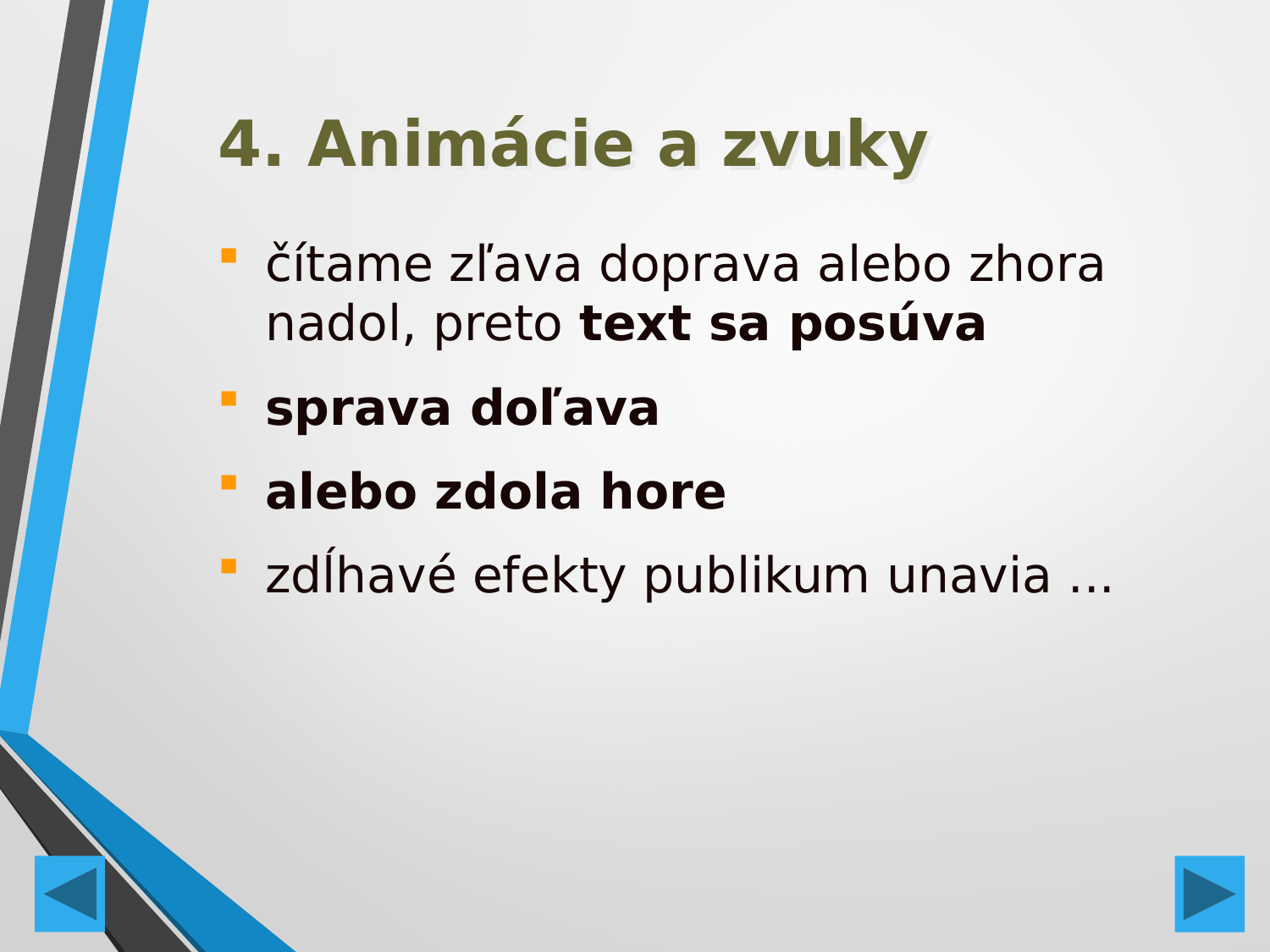

4. Animácie a zvuky
čítame zľava doprava alebo zhora nadol, preto text sa posúva
sprava doľava
alebo zdola hore
zdĺhavé efekty publikum unavia ...